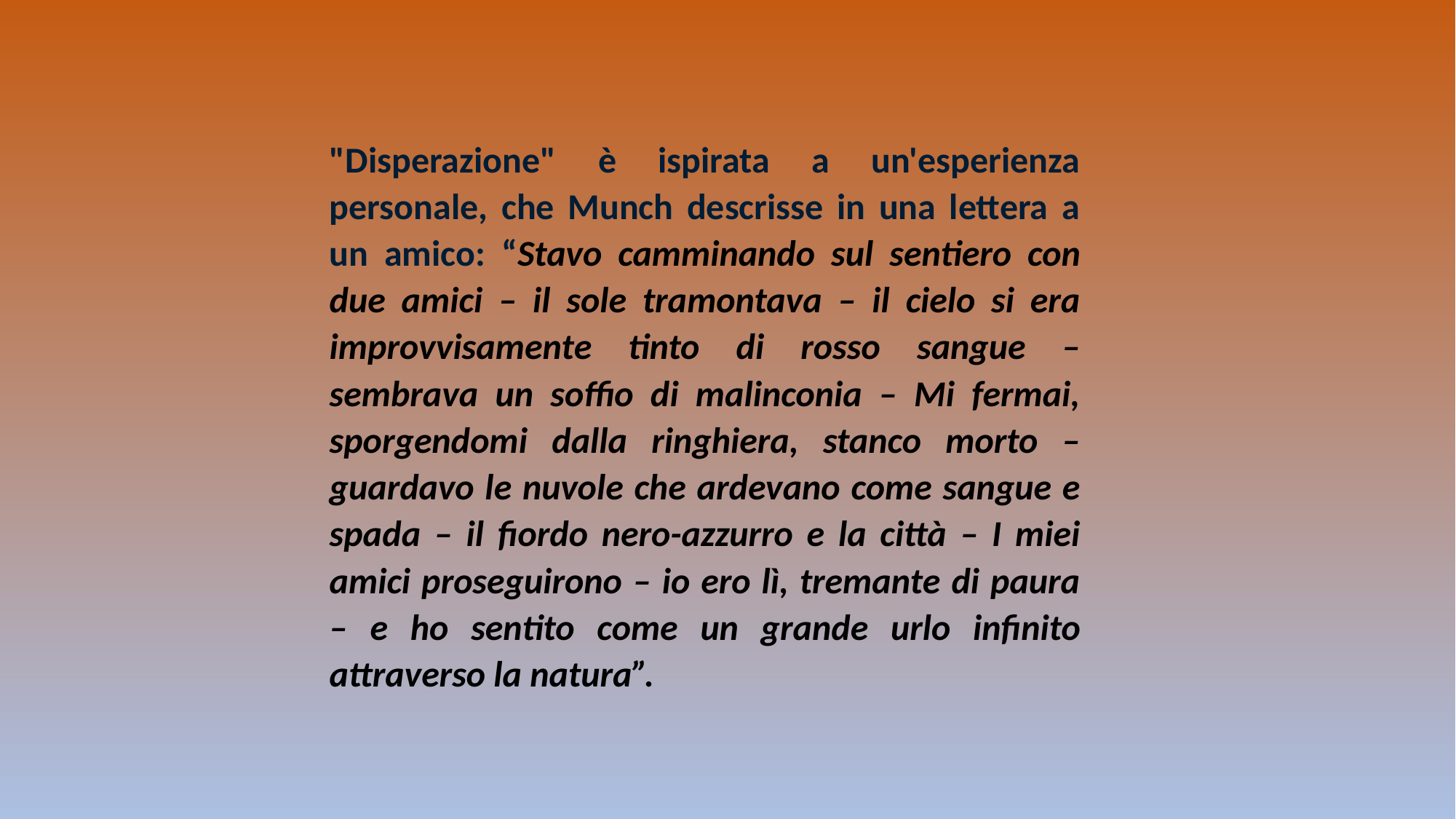

"Disperazione" è ispirata a un'esperienza personale, che Munch descrisse in una lettera a un amico: “Stavo camminando sul sentiero con due amici – il sole tramontava – il cielo si era improvvisamente tinto di rosso sangue – sembrava un soffio di malinconia – Mi fermai, sporgendomi dalla ringhiera, stanco morto – guardavo le nuvole che ardevano come sangue e spada – il fiordo nero-azzurro e la città – I miei amici proseguirono – io ero lì, tremante di paura – e ho sentito come un grande urlo infinito attraverso la natura”.